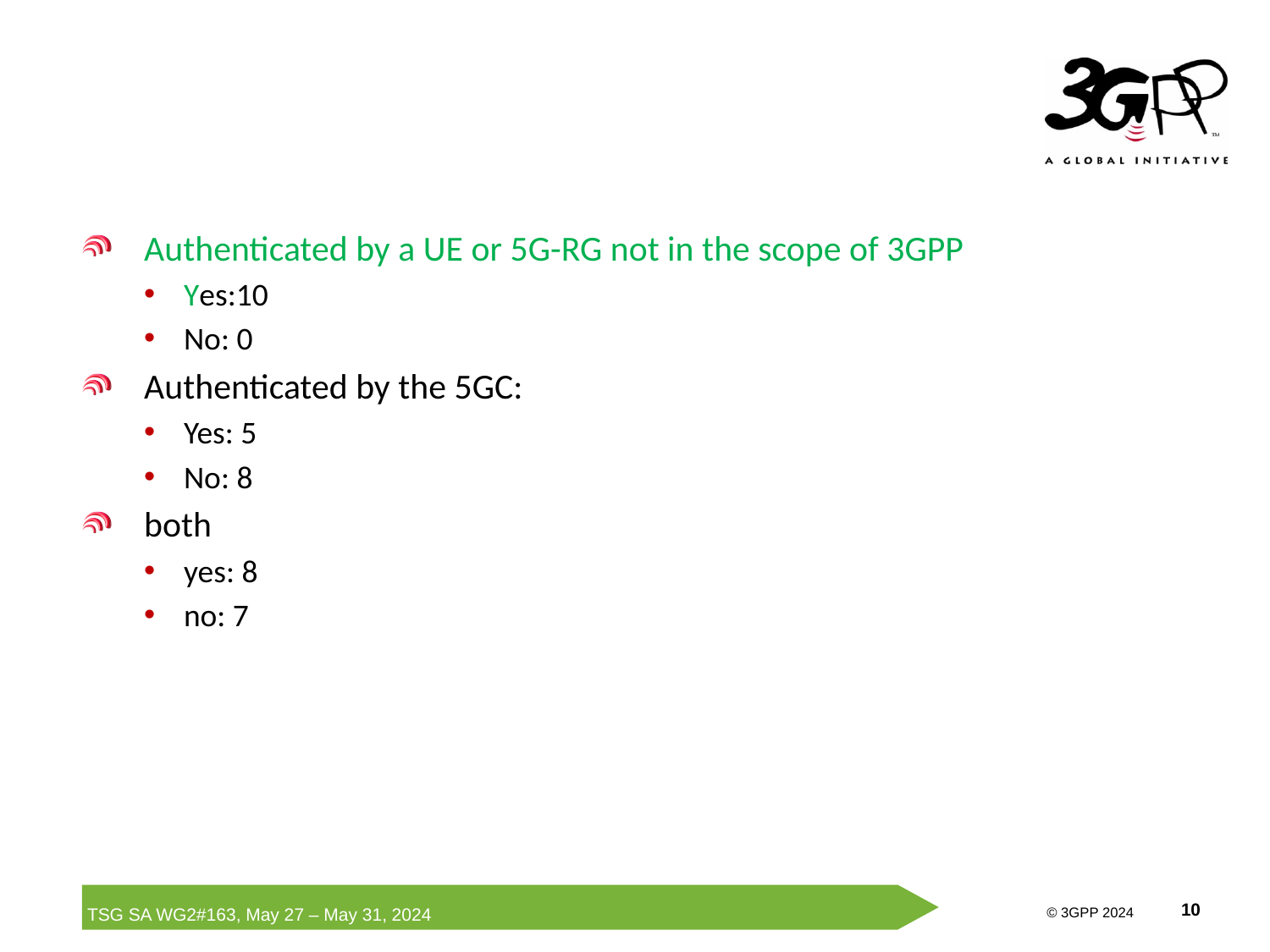

#
Authenticated by a UE or 5G-RG not in the scope of 3GPP
Yes:10
No: 0
Authenticated by the 5GC:
Yes: 5
No: 8
both
yes: 8
no: 7